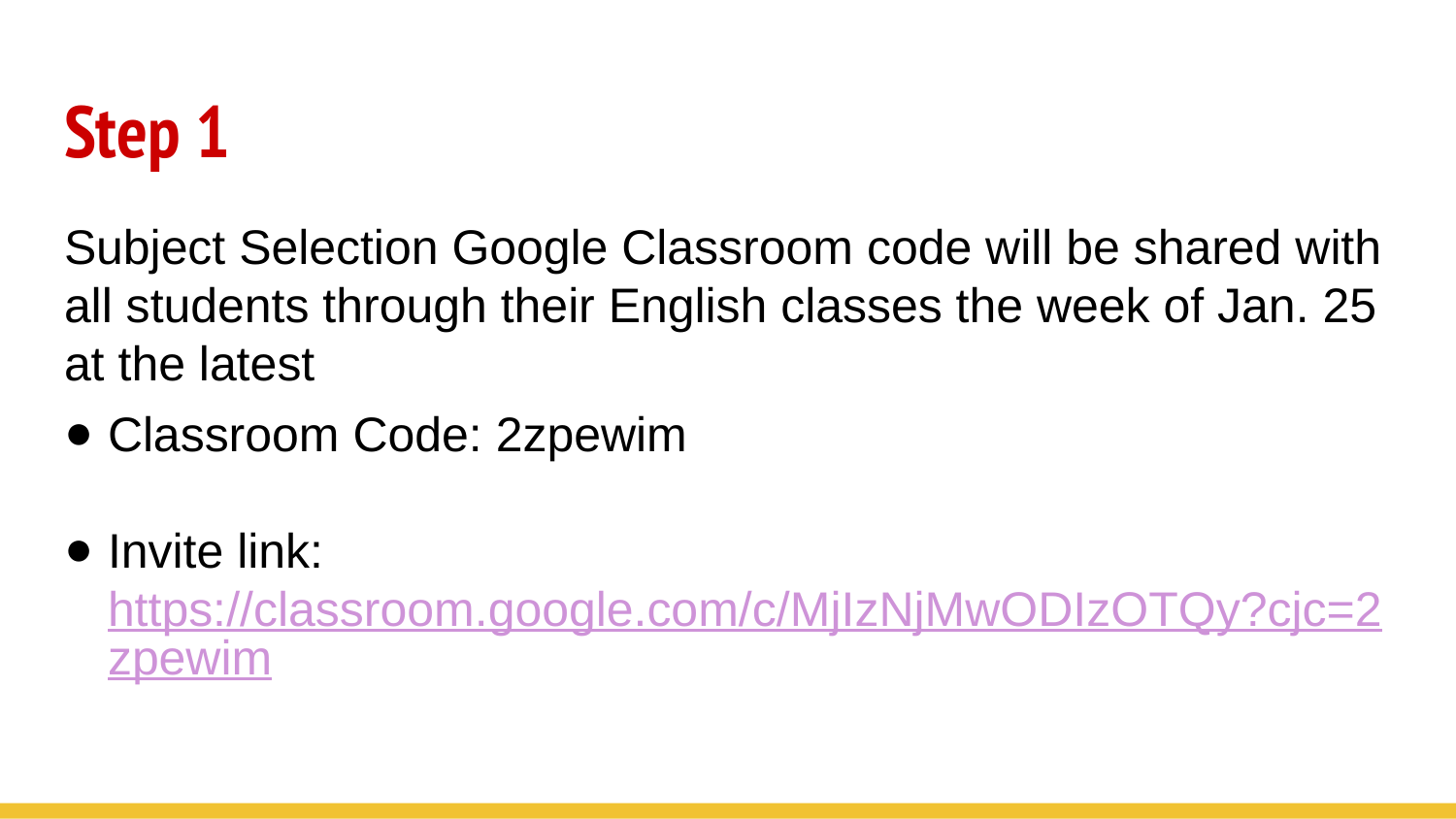

# Step 1
Subject Selection Google Classroom code will be shared with all students through their English classes the week of Jan. 25 at the latest
Classroom Code: 2zpewim
Invite link: https://classroom.google.com/c/MjIzNjMwODIzOTQy?cjc=2zpewim